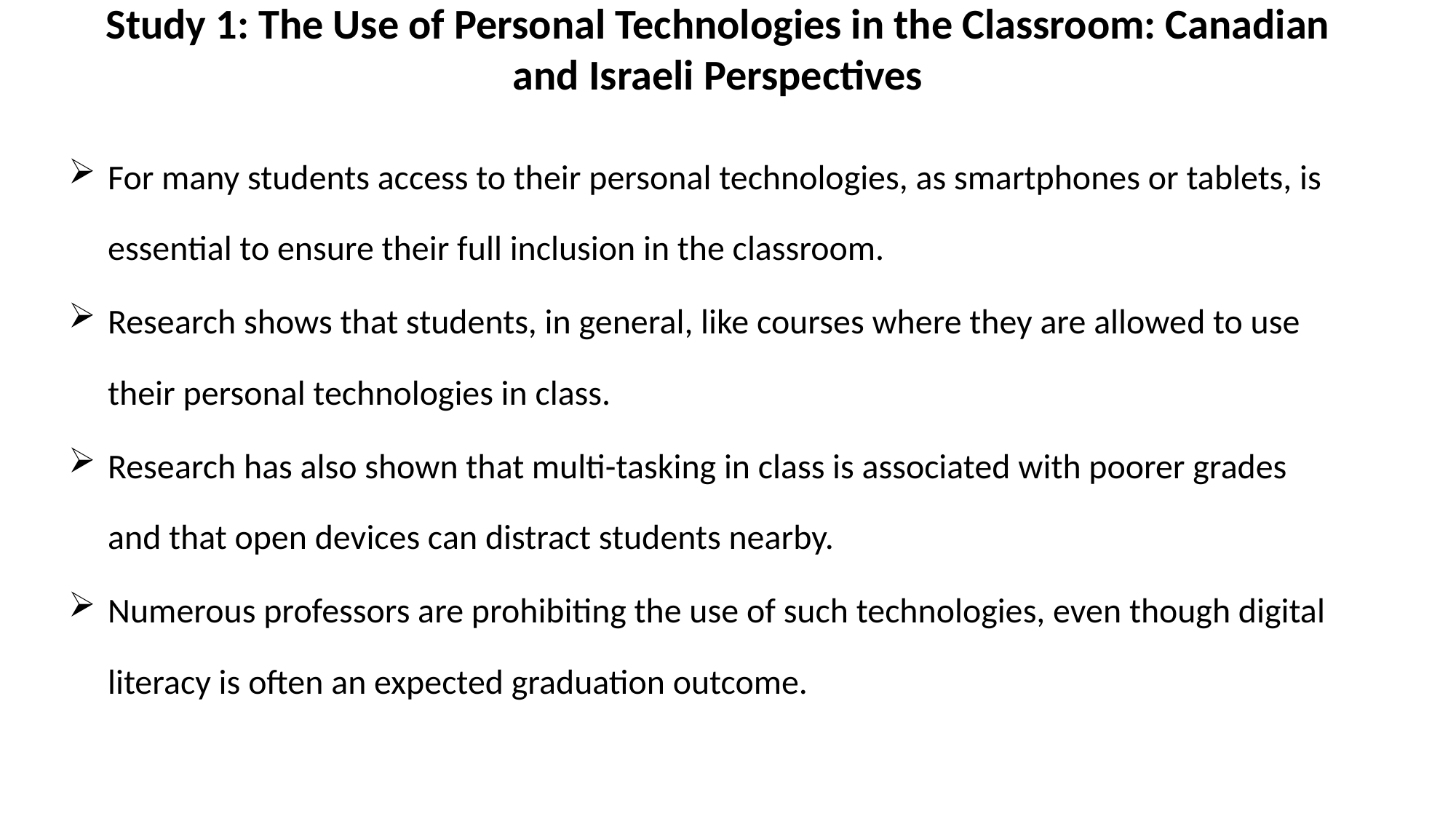

# Study 1: The Use of Personal Technologies in the Classroom: Canadian and Israeli Perspectives
For many students access to their personal technologies, as smartphones or tablets, is essential to ensure their full inclusion in the classroom.
Research shows that students, in general, like courses where they are allowed to use their personal technologies in class.
Research has also shown that multi-tasking in class is associated with poorer grades and that open devices can distract students nearby.
Numerous professors are prohibiting the use of such technologies, even though digital literacy is often an expected graduation outcome.